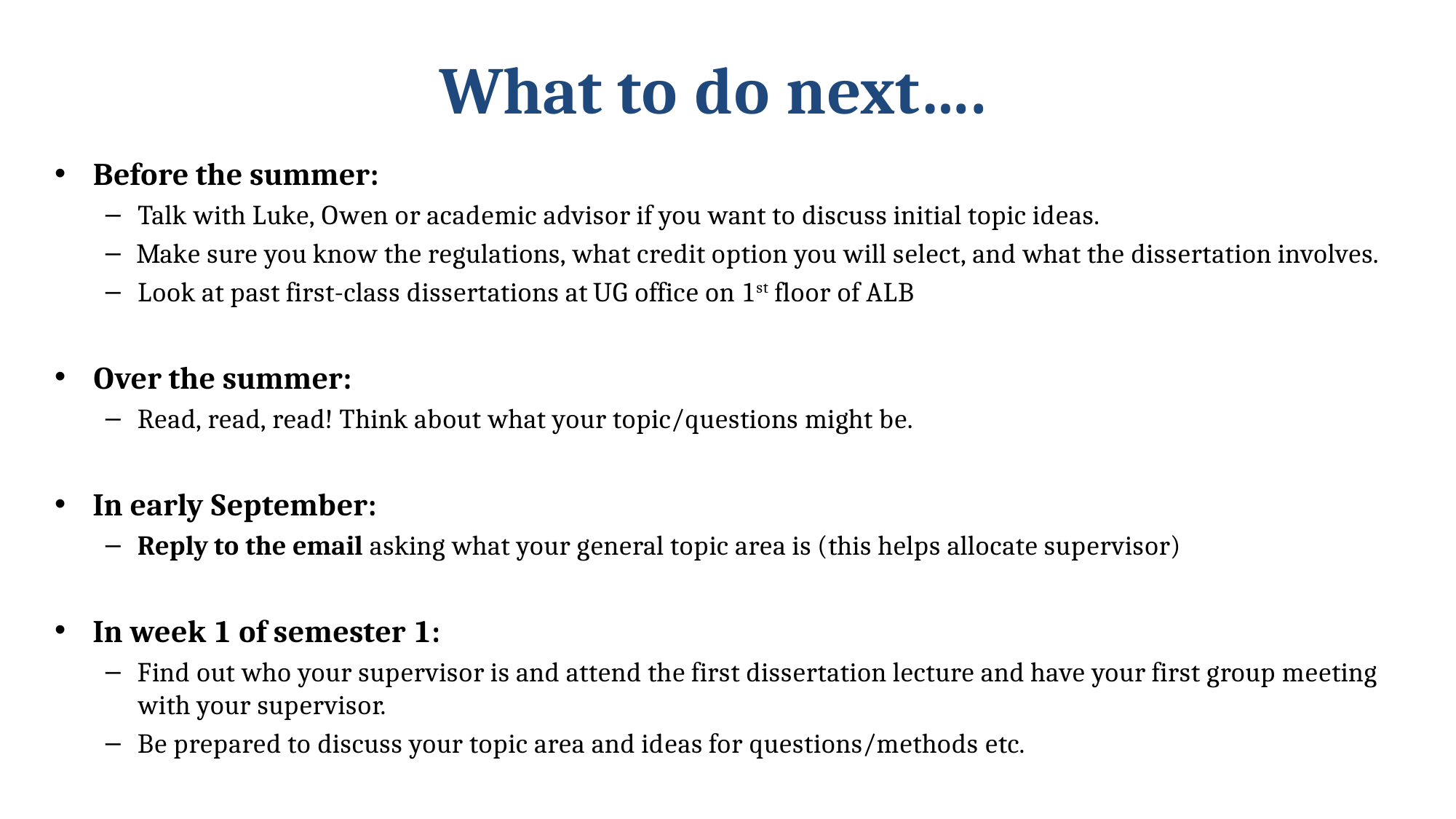

# What to do next….
Before the summer:
Talk with Luke, Owen or academic advisor if you want to discuss initial topic ideas.
Make sure you know the regulations, what credit option you will select, and what the dissertation involves.
Look at past first-class dissertations at UG office on 1st floor of ALB

Over the summer:
Read, read, read! Think about what your topic/questions might be.

In early September:
Reply to the email asking what your general topic area is (this helps allocate supervisor)

In week 1 of semester 1:
Find out who your supervisor is and attend the first dissertation lecture and have your first group meeting with your supervisor.
Be prepared to discuss your topic area and ideas for questions/methods etc.